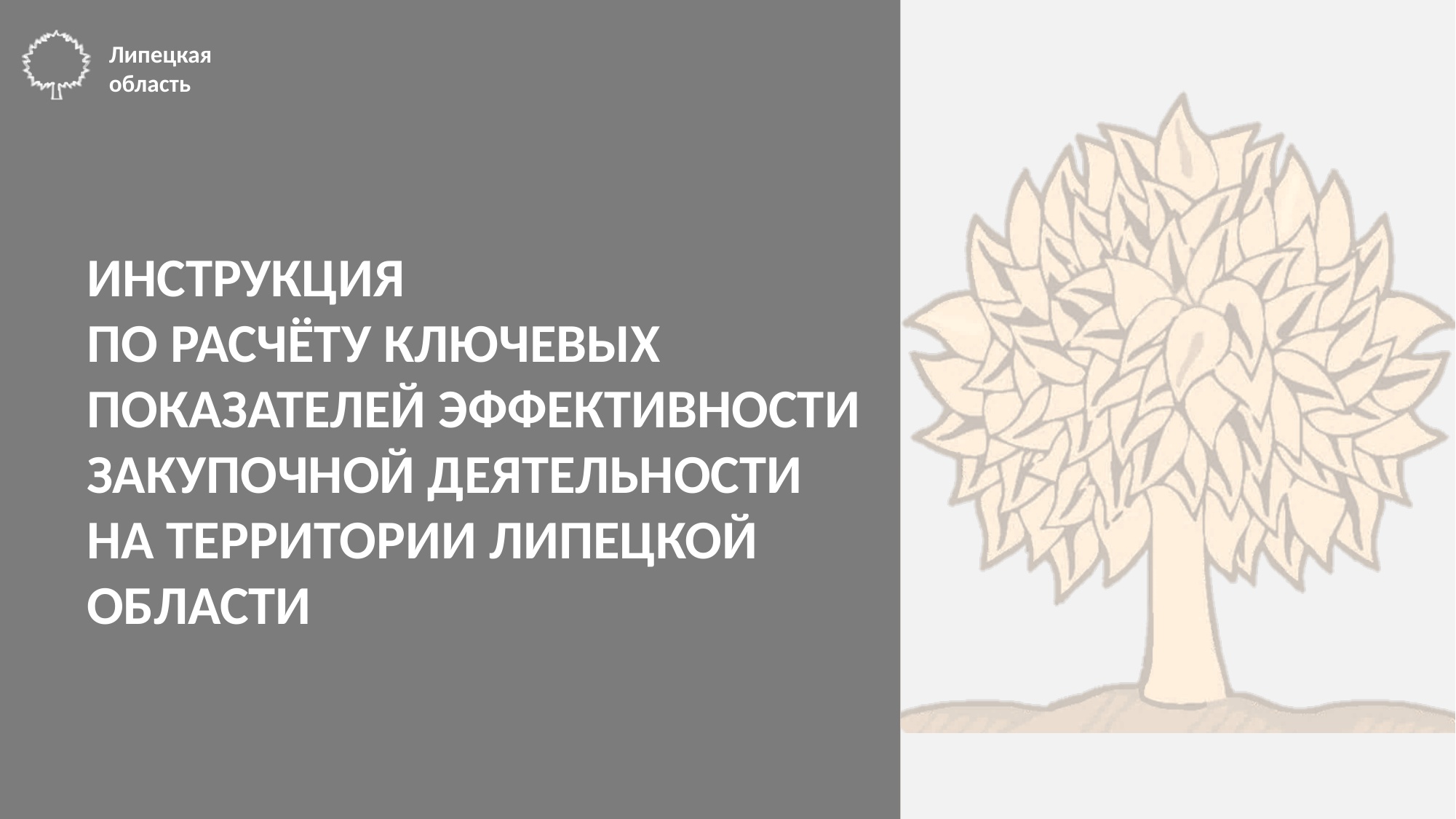

ИНСТРУКЦИЯ
ПО РАСЧЁТУ КЛЮЧЕВЫХ ПОКАЗАТЕЛЕЙ ЭФФЕКТИВНОСТИ
ЗАКУПОЧНОЙ ДЕЯТЕЛЬНОСТИ
НА ТЕРРИТОРИИ ЛИПЕЦКОЙ ОБЛАСТИ